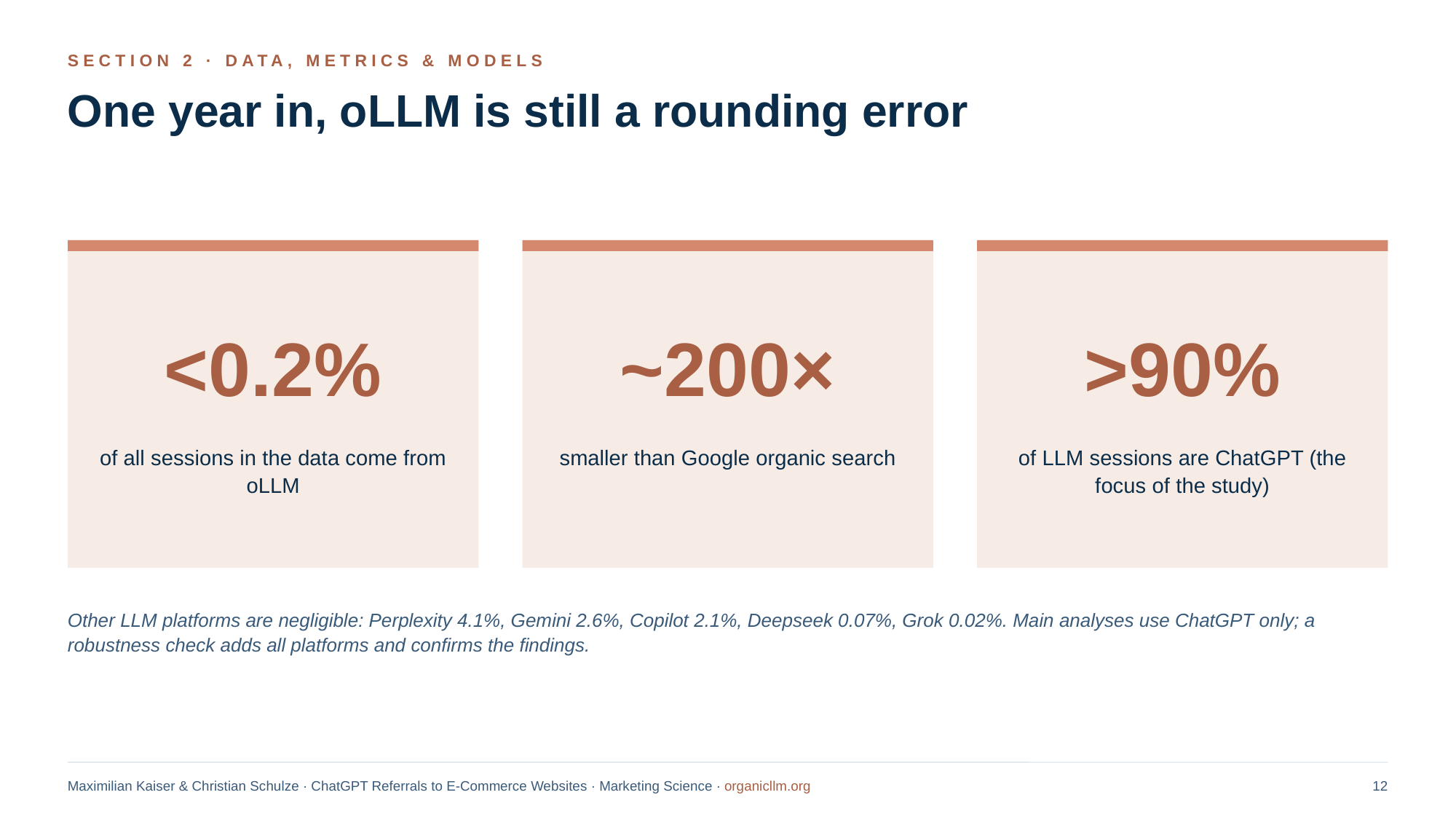

SECTION 2 · DATA, METRICS & MODELS
One year in, oLLM is still a rounding error

<0.2%
~200×
>90%
of all sessions in the data come from oLLM
smaller than Google organic search
of LLM sessions are ChatGPT (the focus of the study)
Other LLM platforms are negligible: Perplexity 4.1%, Gemini 2.6%, Copilot 2.1%, Deepseek 0.07%, Grok 0.02%. Main analyses use ChatGPT only; a robustness check adds all platforms and confirms the findings.

Maximilian Kaiser & Christian Schulze · ChatGPT Referrals to E-Commerce Websites · Marketing Science · organicllm.org
12